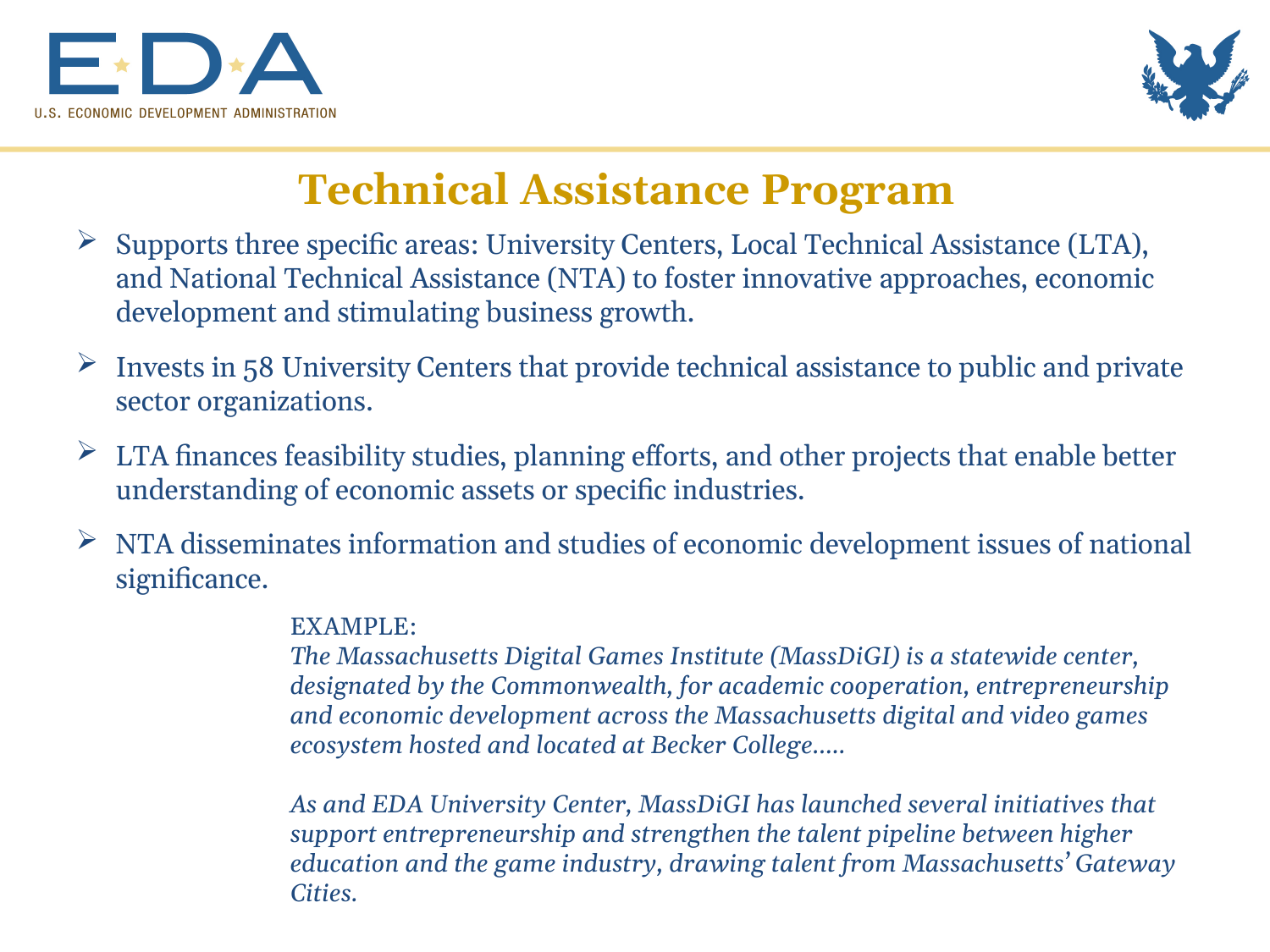

Technical Assistance Program
Supports three specific areas: University Centers, Local Technical Assistance (LTA), and National Technical Assistance (NTA) to foster innovative approaches, economic development and stimulating business growth.
Invests in 58 University Centers that provide technical assistance to public and private sector organizations.
LTA finances feasibility studies, planning efforts, and other projects that enable better understanding of economic assets or specific industries.
NTA disseminates information and studies of economic development issues of national significance.
EXAMPLE:
The Massachusetts Digital Games Institute (MassDiGI) is a statewide center, designated by the Commonwealth, for academic cooperation, entrepreneurship and economic development across the Massachusetts digital and video games ecosystem hosted and located at Becker College…..

As and EDA University Center, MassDiGI has launched several initiatives that support entrepreneurship and strengthen the talent pipeline between higher education and the game industry, drawing talent from Massachusetts’ Gateway Cities.